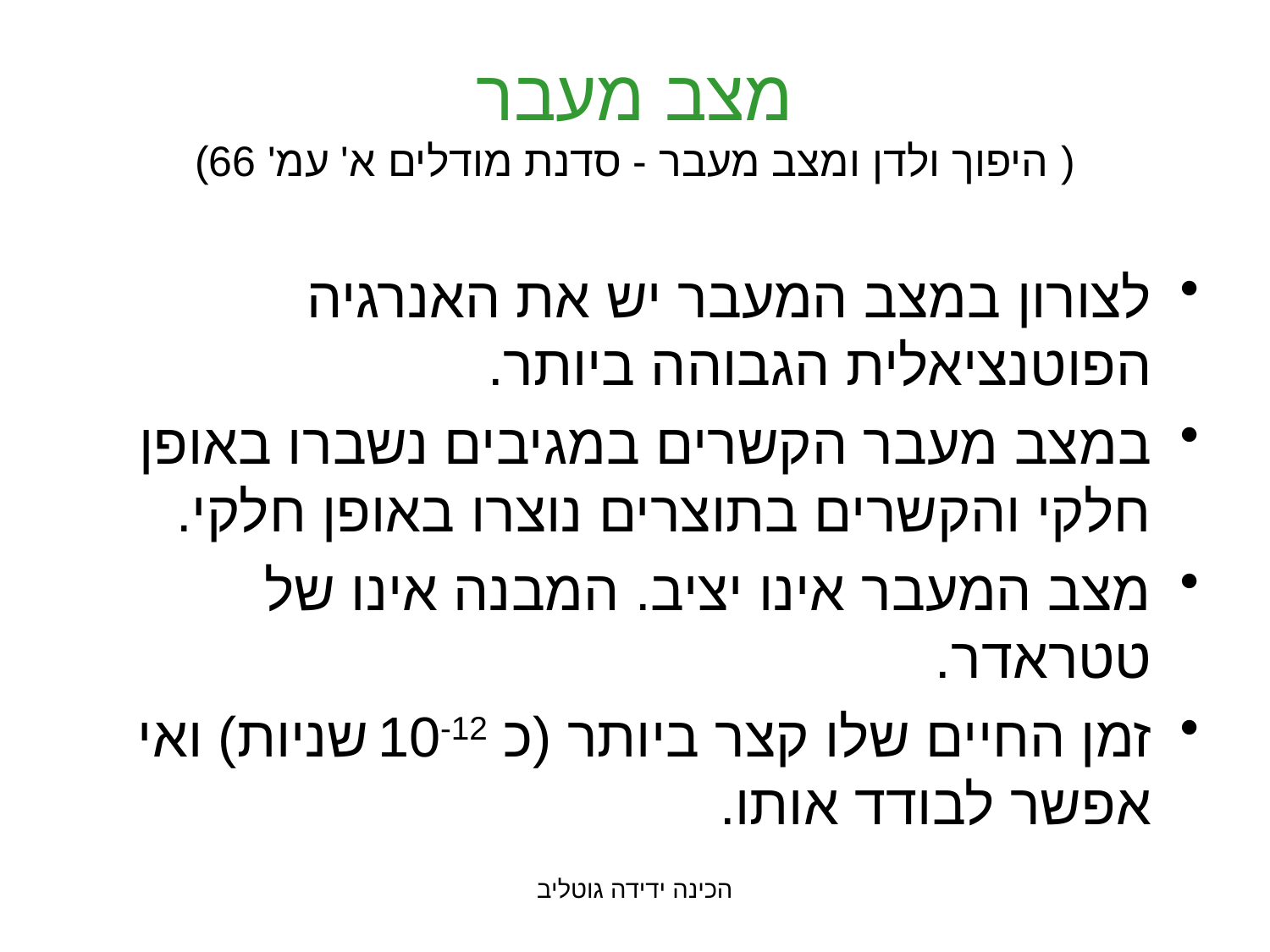

# מצב מעבר ( היפוך ולדן ומצב מעבר - סדנת מודלים א' עמ' 66)
לצורון במצב המעבר יש את האנרגיה הפוטנציאלית הגבוהה ביותר.
במצב מעבר הקשרים במגיבים נשברו באופן חלקי והקשרים בתוצרים נוצרו באופן חלקי.
מצב המעבר אינו יציב. המבנה אינו של טטראדר.
זמן החיים שלו קצר ביותר (כ 10-12 שניות) ואי אפשר לבודד אותו.

הכינה ידידה גוטליב